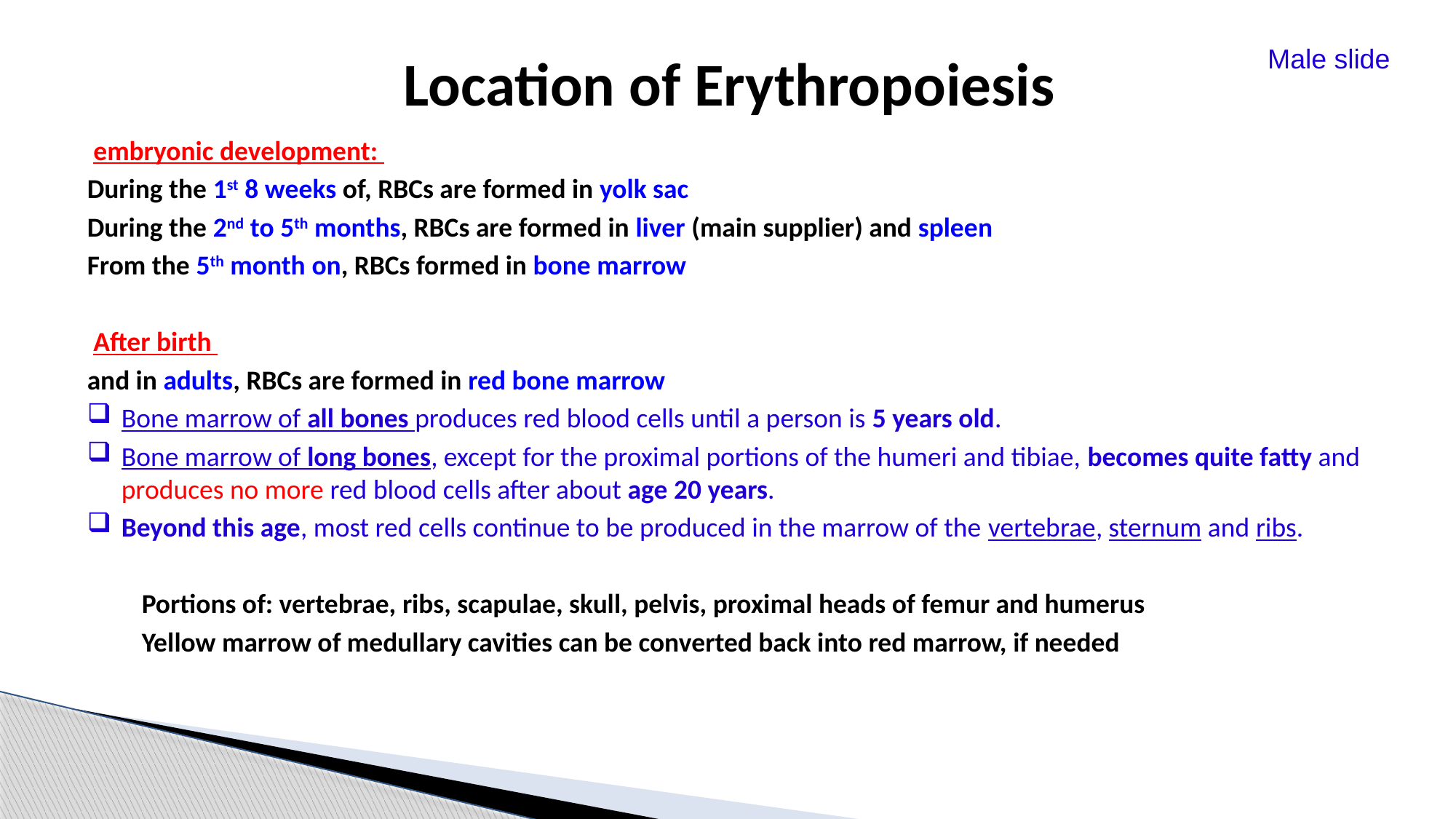

Male slide
Location of Erythropoiesis
 embryonic development:
During the 1st 8 weeks of, RBCs are formed in yolk sac
During the 2nd to 5th months, RBCs are formed in liver (main supplier) and spleen
From the 5th month on, RBCs formed in bone marrow

 After birth
and in adults, RBCs are formed in red bone marrow
Bone marrow of all bones produces red blood cells until a person is 5 years old.
Bone marrow of long bones, except for the proximal portions of the humeri and tibiae, becomes quite fatty and produces no more red blood cells after about age 20 years.
Beyond this age, most red cells continue to be produced in the marrow of the vertebrae, sternum and ribs.

Portions of: vertebrae, ribs, scapulae, skull, pelvis, proximal heads of femur and humerus
Yellow marrow of medullary cavities can be converted back into red marrow, if needed